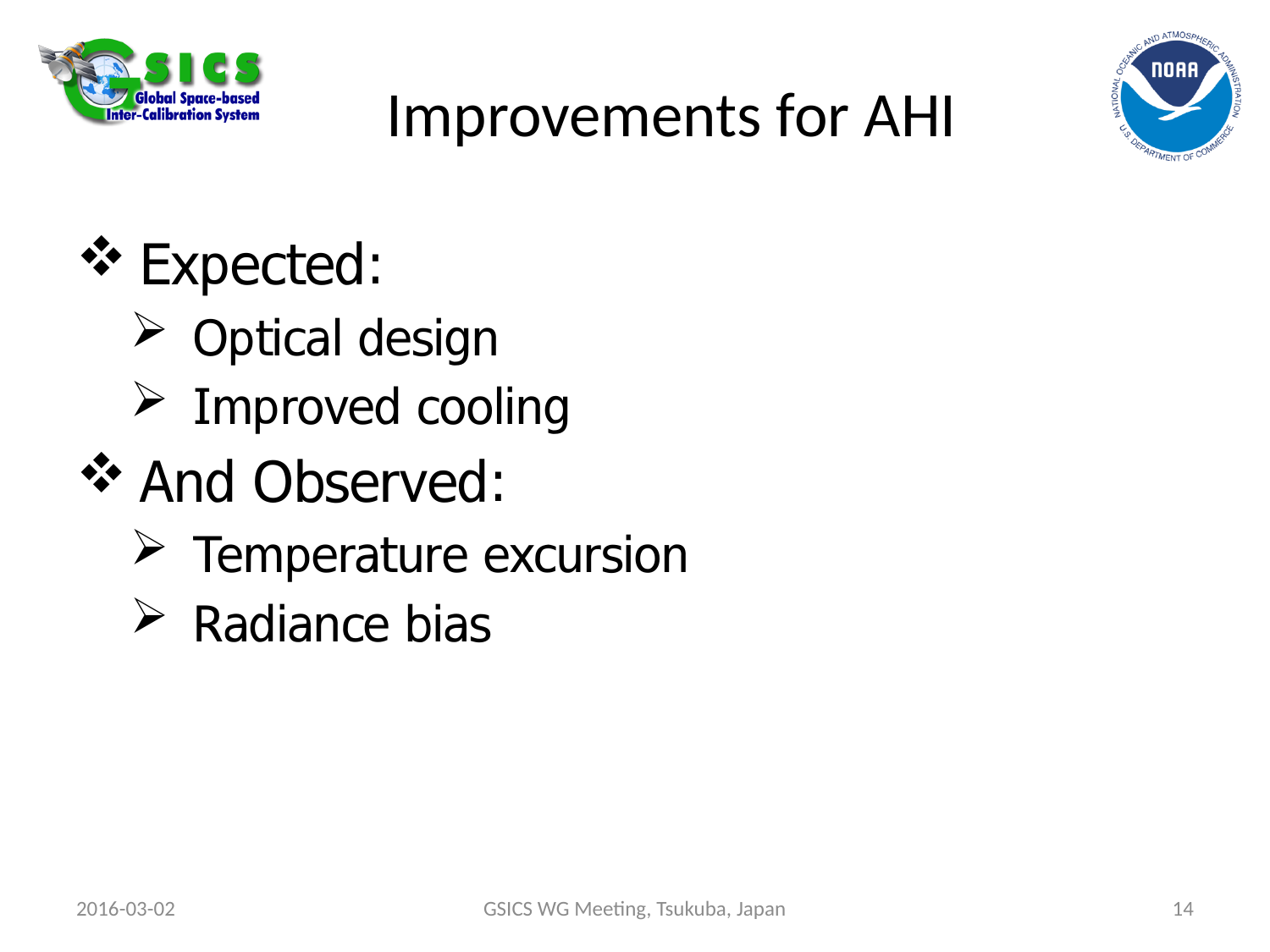

# Improvements for AHI
Expected:
Optical design
Improved cooling
And Observed:
Temperature excursion
Radiance bias
2016-03-02
GSICS WG Meeting, Tsukuba, Japan
14